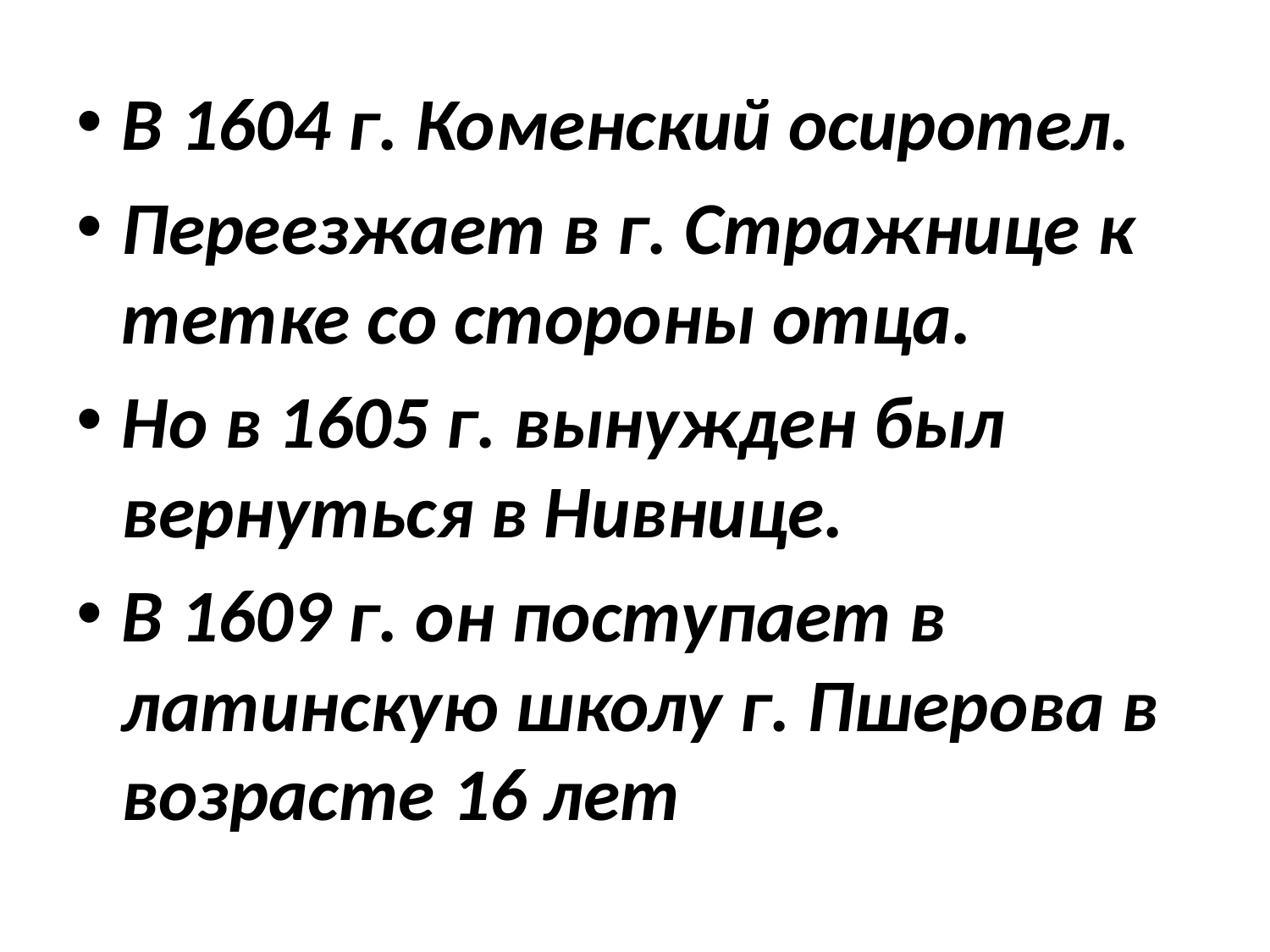

#
В 1604 г. Коменский осиротел.
Переезжает в г. Стражнице к тетке со стороны отца.
Но в 1605 г. вынужден был вернуться в Нивнице.
В 1609 г. он поступает в латинскую школу г. Пшерова в возрасте 16 лет